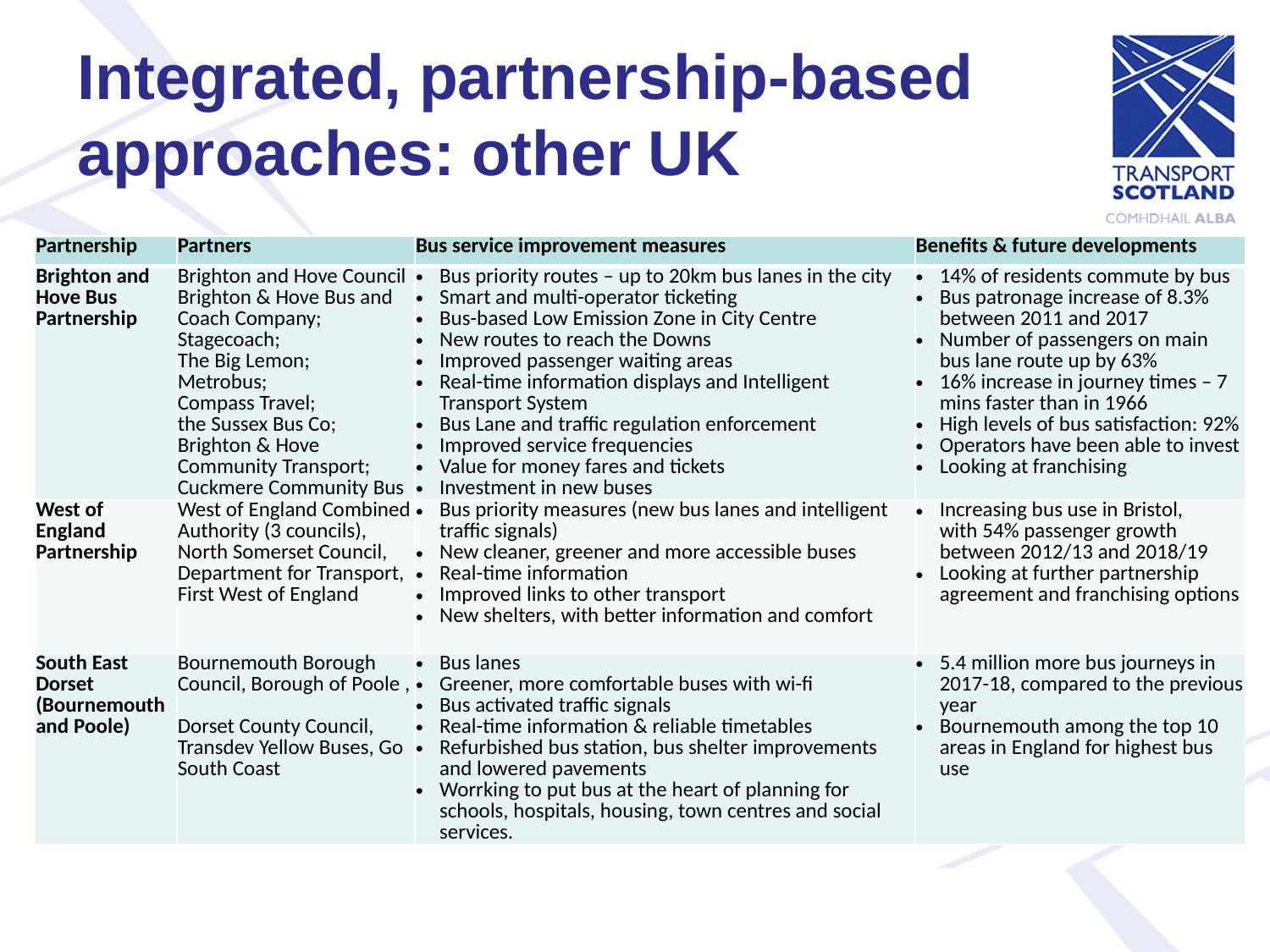

# Integrated, partnership-based approaches: other UK
| Partnership | Partners | Bus service improvement measures | Benefits & future developments |
| --- | --- | --- | --- |
| Brighton and Hove Bus Partnership | Brighton and Hove Council Brighton & Hove Bus and Coach Company; Stagecoach; The Big Lemon; Metrobus; Compass Travel; the Sussex Bus Co; Brighton & Hove Community Transport; Cuckmere Community Bus | Bus priority routes – up to 20km bus lanes in the city Smart and multi-operator ticketing Bus-based Low Emission Zone in City Centre New routes to reach the Downs Improved passenger waiting areas Real-time information displays and Intelligent Transport System Bus Lane and traffic regulation enforcement Improved service frequencies Value for money fares and tickets Investment in new buses | 14% of residents commute by bus Bus patronage increase of 8.3% between 2011 and 2017 Number of passengers on main bus lane route up by 63% 16% increase in journey times – 7 mins faster than in 1966 High levels of bus satisfaction: 92% Operators have been able to invest Looking at franchising |
| West of England Partnership | West of England Combined Authority (3 councils), North Somerset Council, Department for Transport, First West of England | Bus priority measures (new bus lanes and intelligent traffic signals) New cleaner, greener and more accessible buses Real-time information Improved links to other transport New shelters, with better information and comfort | Increasing bus use in Bristol, with 54% passenger growth between 2012/13 and 2018/19 Looking at further partnership agreement and franchising options |
| South East Dorset (Bournemouth and Poole) | Bournemouth Borough Council, Borough of Poole , Dorset County Council, Transdev Yellow Buses, Go South Coast | Bus lanes Greener, more comfortable buses with wi-fi Bus activated traffic signals Real-time information & reliable timetables Refurbished bus station, bus shelter improvements and lowered pavements Worrking to put bus at the heart of planning for schools, hospitals, housing, town centres and social services. | 5.4 million more bus journeys in 2017-18, compared to the previous year Bournemouth among the top 10 areas in England for highest bus use |